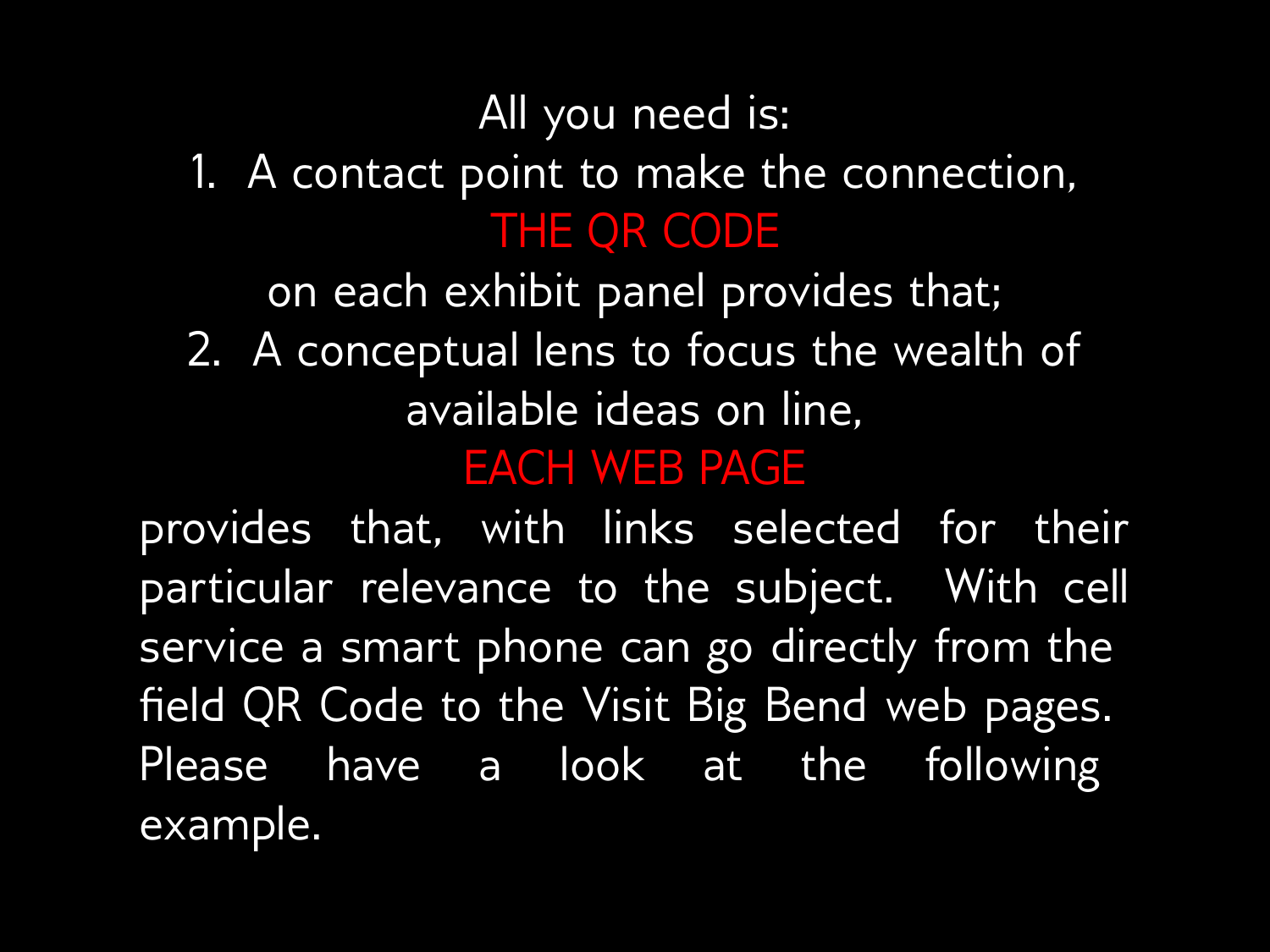

All you need is:
1.  A contact point to make the connection,
THE QR CODE
on each exhibit panel provides that;
2.  A conceptual lens to focus the wealth of available ideas on line,
EACH WEB PAGE
provides that, with links selected for their particular relevance to the subject.  With cell service a smart phone can go directly from the  field QR Code to the Visit Big Bend web pages.  Please  have  a  look  at  the  following  example.